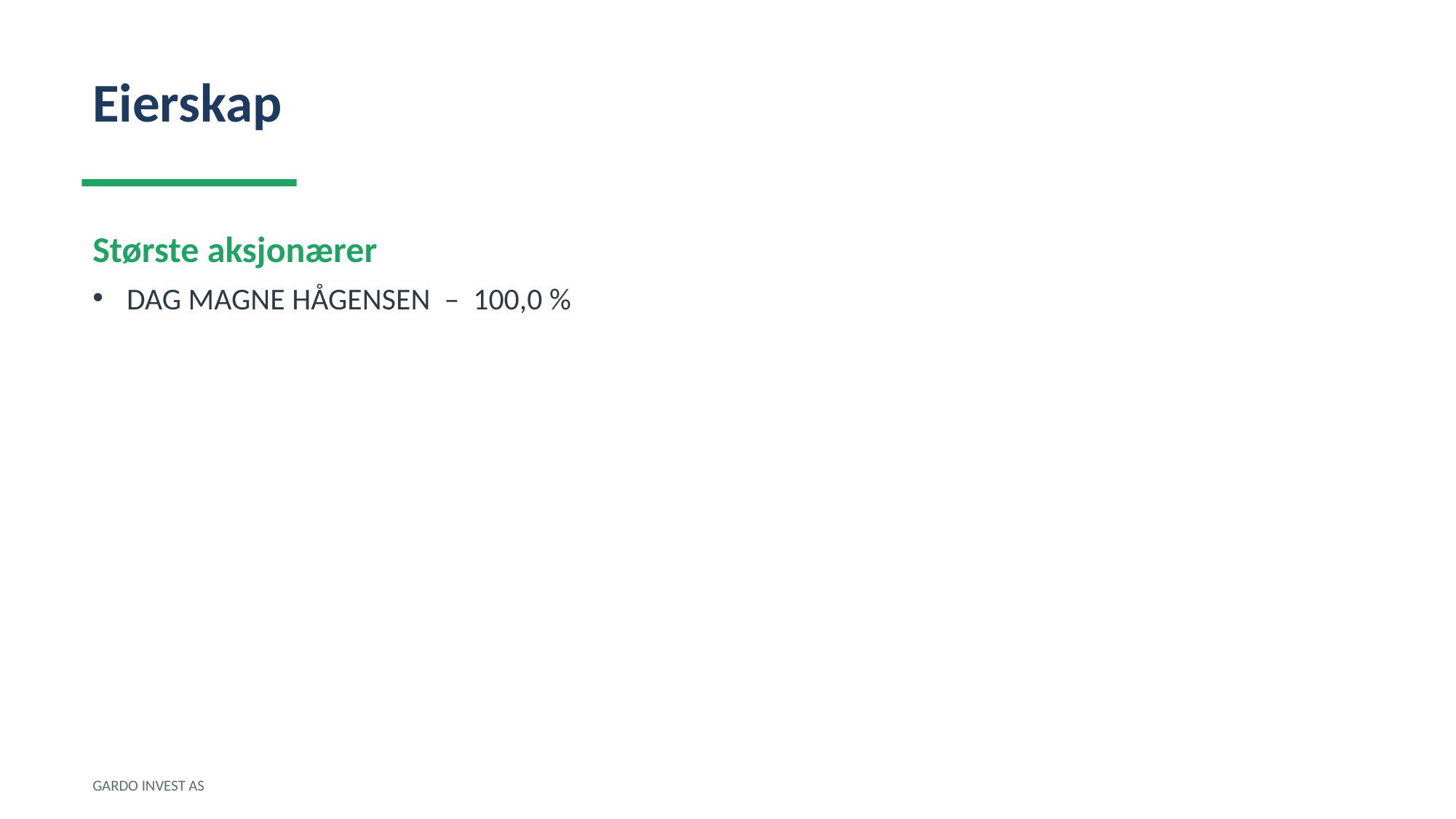

Eierskap

Største aksjonærer
DAG MAGNE HÅGENSEN  –  100,0 %
GARDO INVEST AS